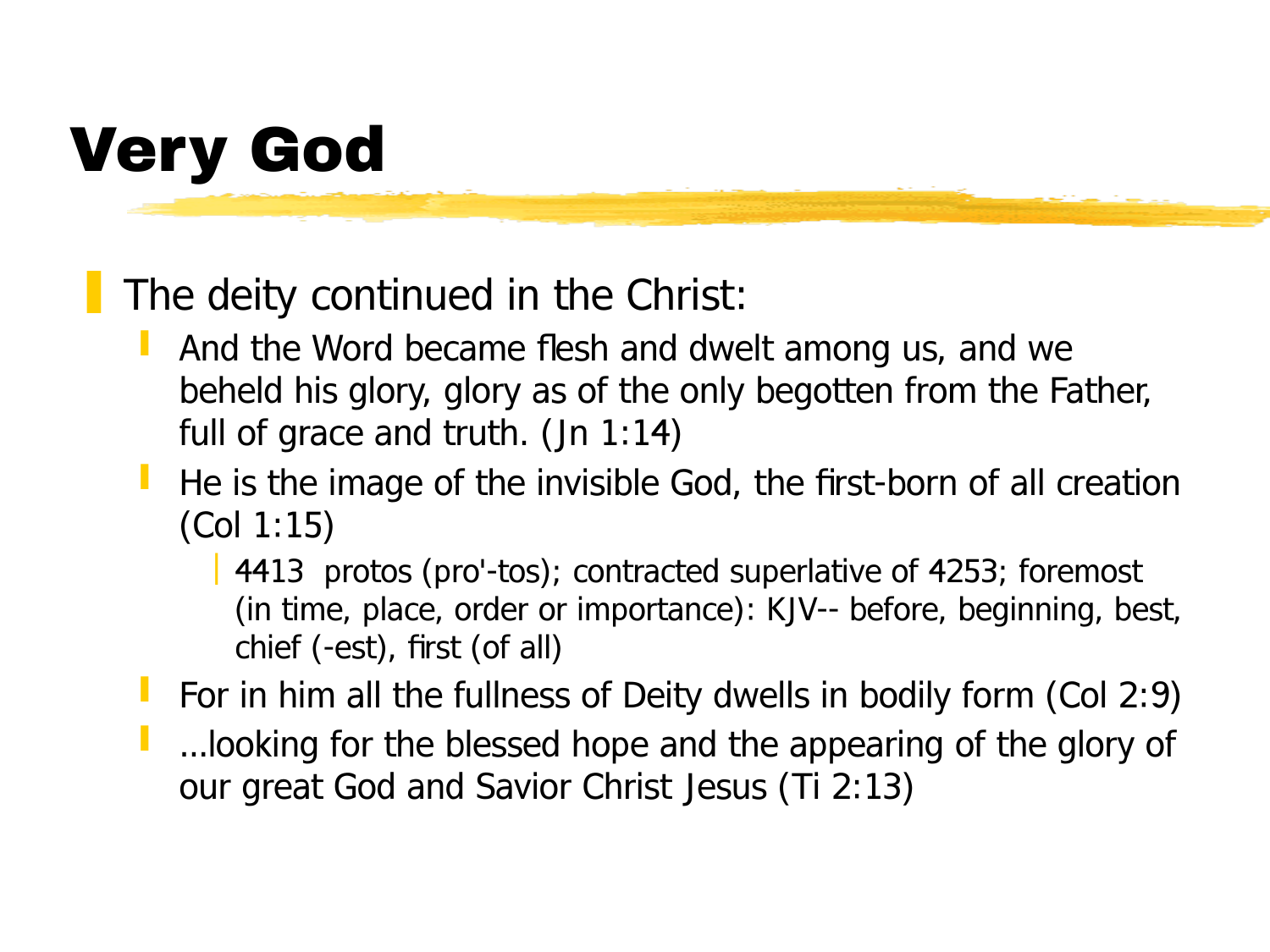

# Very God
The deity continued in the Christ:
And the Word became flesh and dwelt among us, and we beheld his glory, glory as of the only begotten from the Father, full of grace and truth. (Jn 1:14)
He is the image of the invisible God, the first-born of all creation (Col 1:15)
4413  protos (pro'-tos); contracted superlative of 4253; foremost (in time, place, order or importance): KJV-- before, beginning, best, chief (-est), first (of all)
For in him all the fullness of Deity dwells in bodily form (Col 2:9)
…looking for the blessed hope and the appearing of the glory of our great God and Savior Christ Jesus (Ti 2:13)